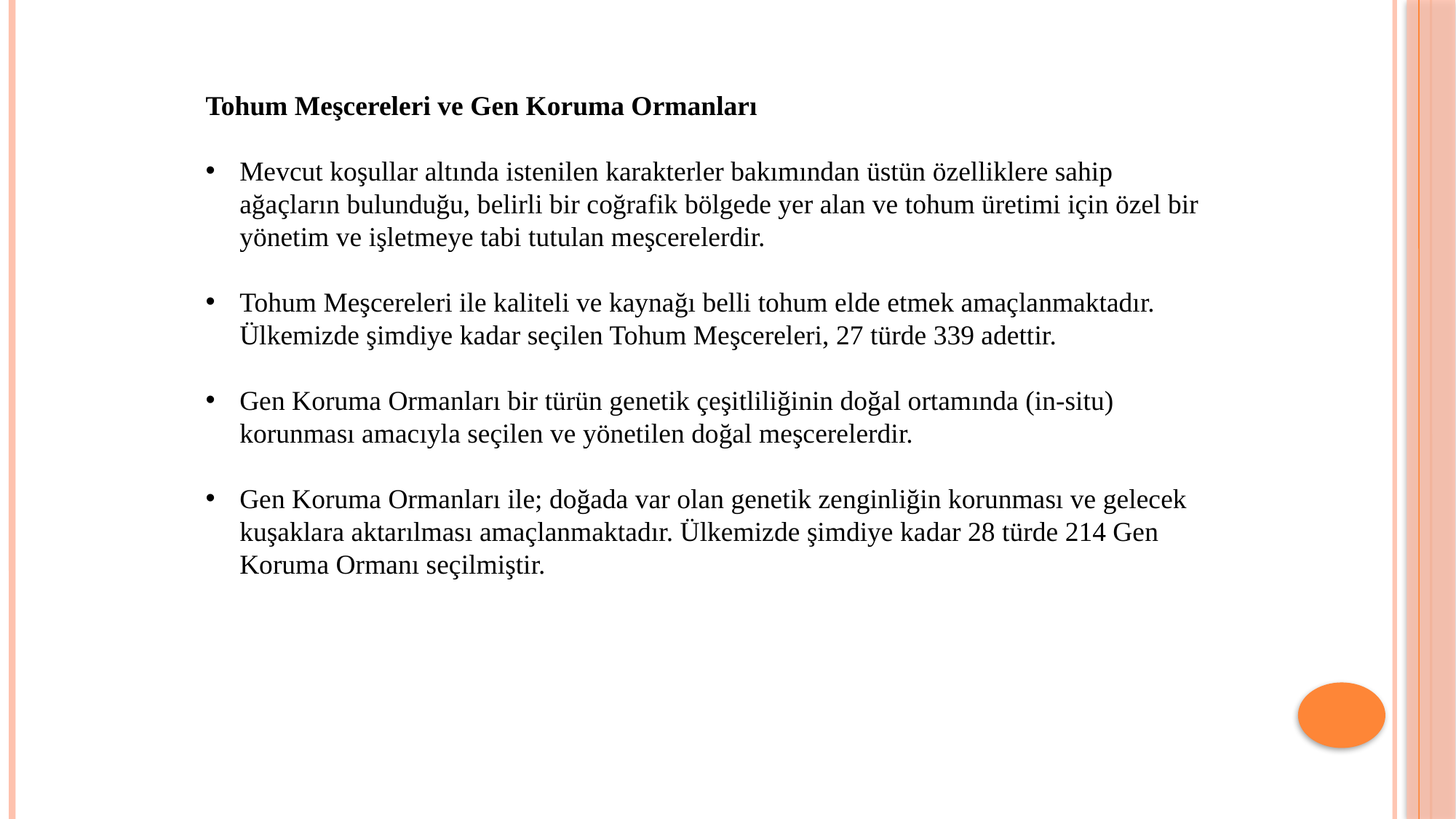

Tohum Meşcereleri ve Gen Koruma Ormanları

Mevcut koşullar altında istenilen karakterler bakımından üstün özelliklere sahip ağaçların bulunduğu, belirli bir coğrafik bölgede yer alan ve tohum üretimi için özel bir yönetim ve işletmeye tabi tutulan meşcerelerdir.

Tohum Meşcereleri ile kaliteli ve kaynağı belli tohum elde etmek amaçlanmaktadır. Ülkemizde şimdiye kadar seçilen Tohum Meşcereleri, 27 türde 339 adettir.

Gen Koruma Ormanları bir türün genetik çeşitliliğinin doğal ortamında (in-situ) korunması amacıyla seçilen ve yönetilen doğal meşcerelerdir.

Gen Koruma Ormanları ile; doğada var olan genetik zenginliğin korunması ve gelecek kuşaklara aktarılması amaçlanmaktadır. Ülkemizde şimdiye kadar 28 türde 214 Gen Koruma Ormanı seçilmiştir.